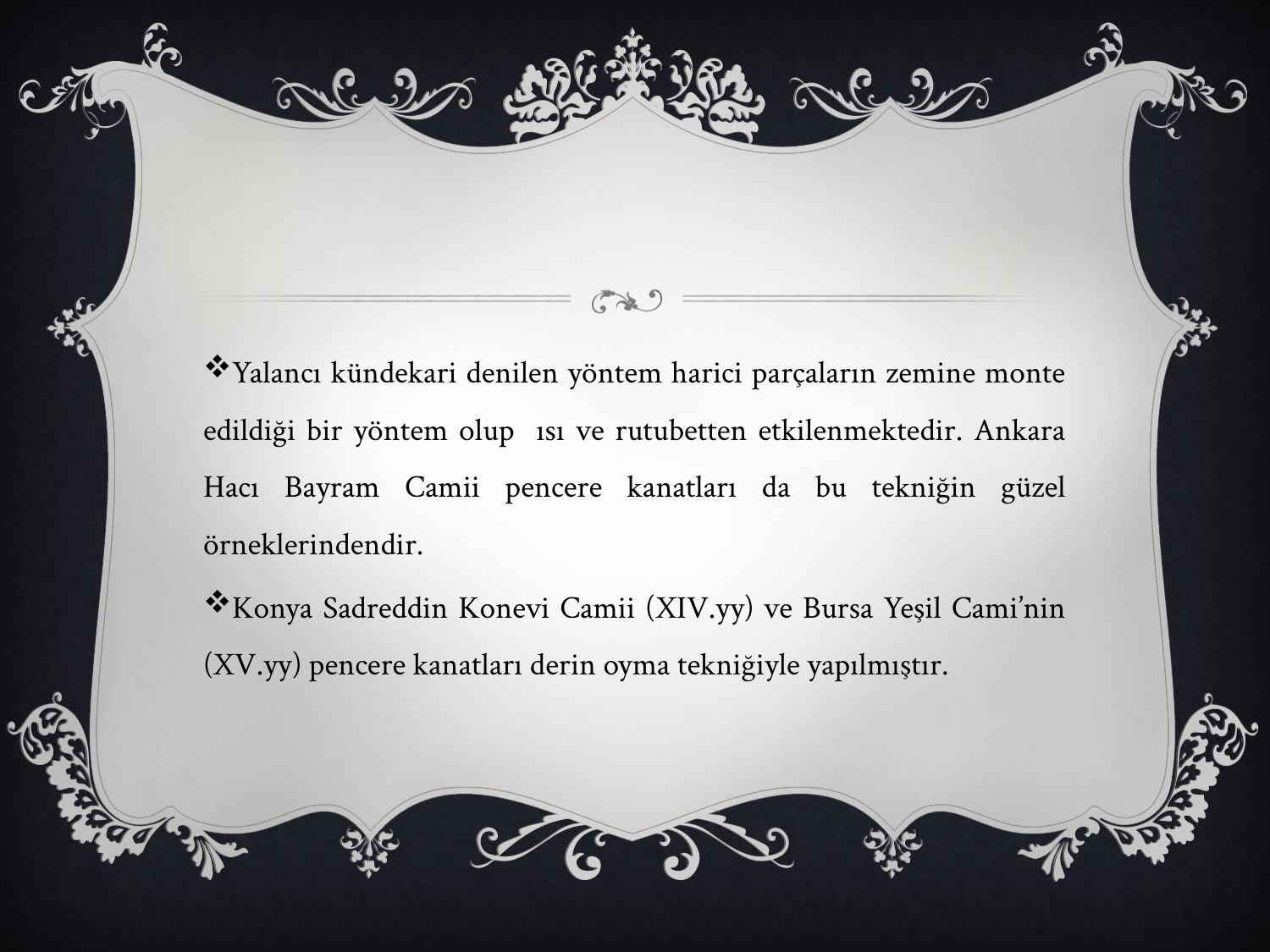

Yalancı kündekari denilen yöntem harici parçaların zemine monte edildiği bir yöntem olup  ısı ve rutubetten etkilenmektedir. Ankara Hacı Bayram Camii pencere kanatları da bu tekniğin güzel örneklerindendir.
Konya Sadreddin Konevi Camii (XIV.yy) ve Bursa Yeşil Cami’nin (XV.yy) pencere kanatları derin oyma tekniğiyle yapılmıştır.